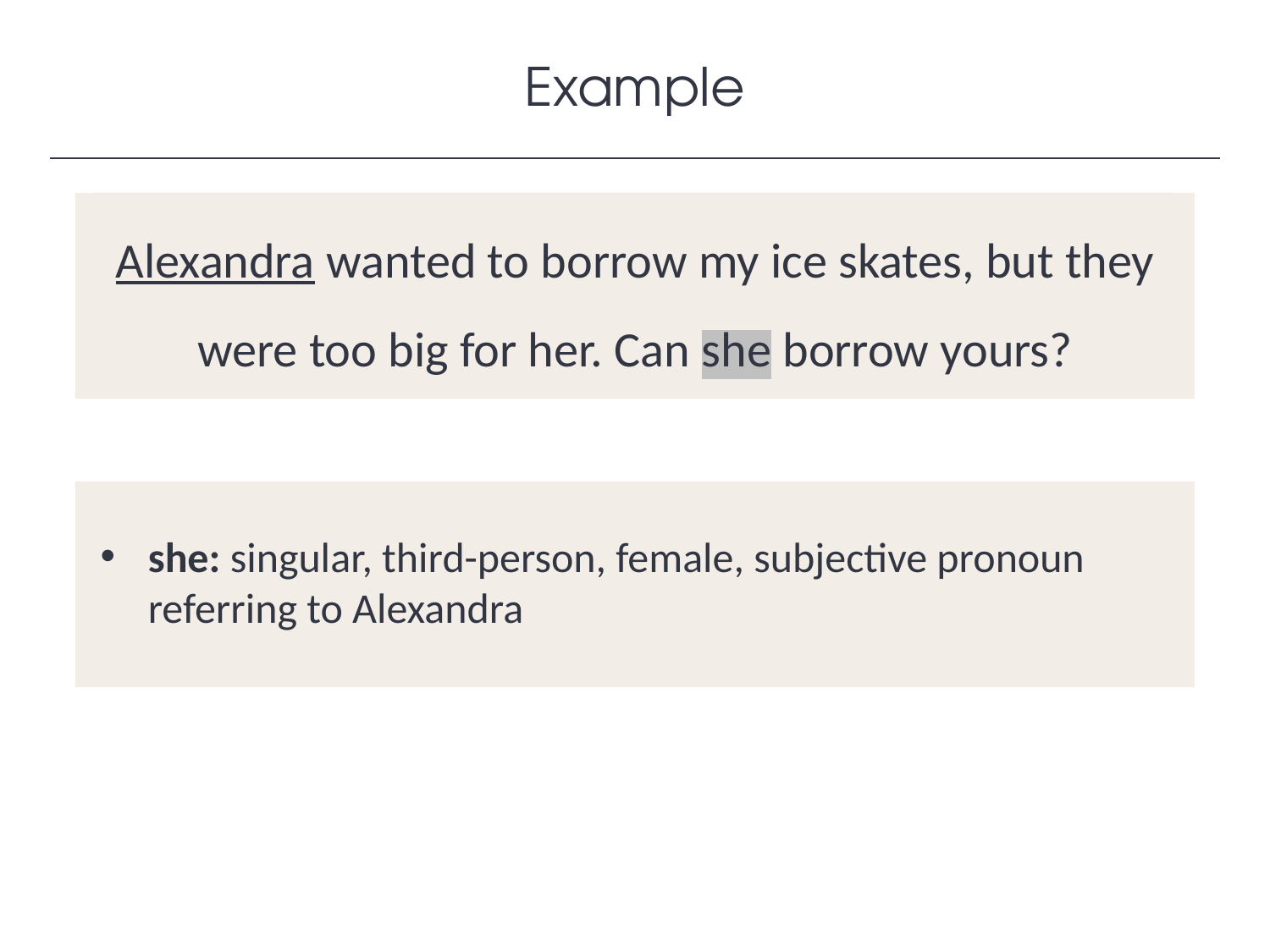

Example
HAWKES LEARNING

Alexandra wanted to borrow my ice skates, but they were too big for her. Can she borrow yours?

she: singular, third-person, female, subjective pronoun referring to Alexandra